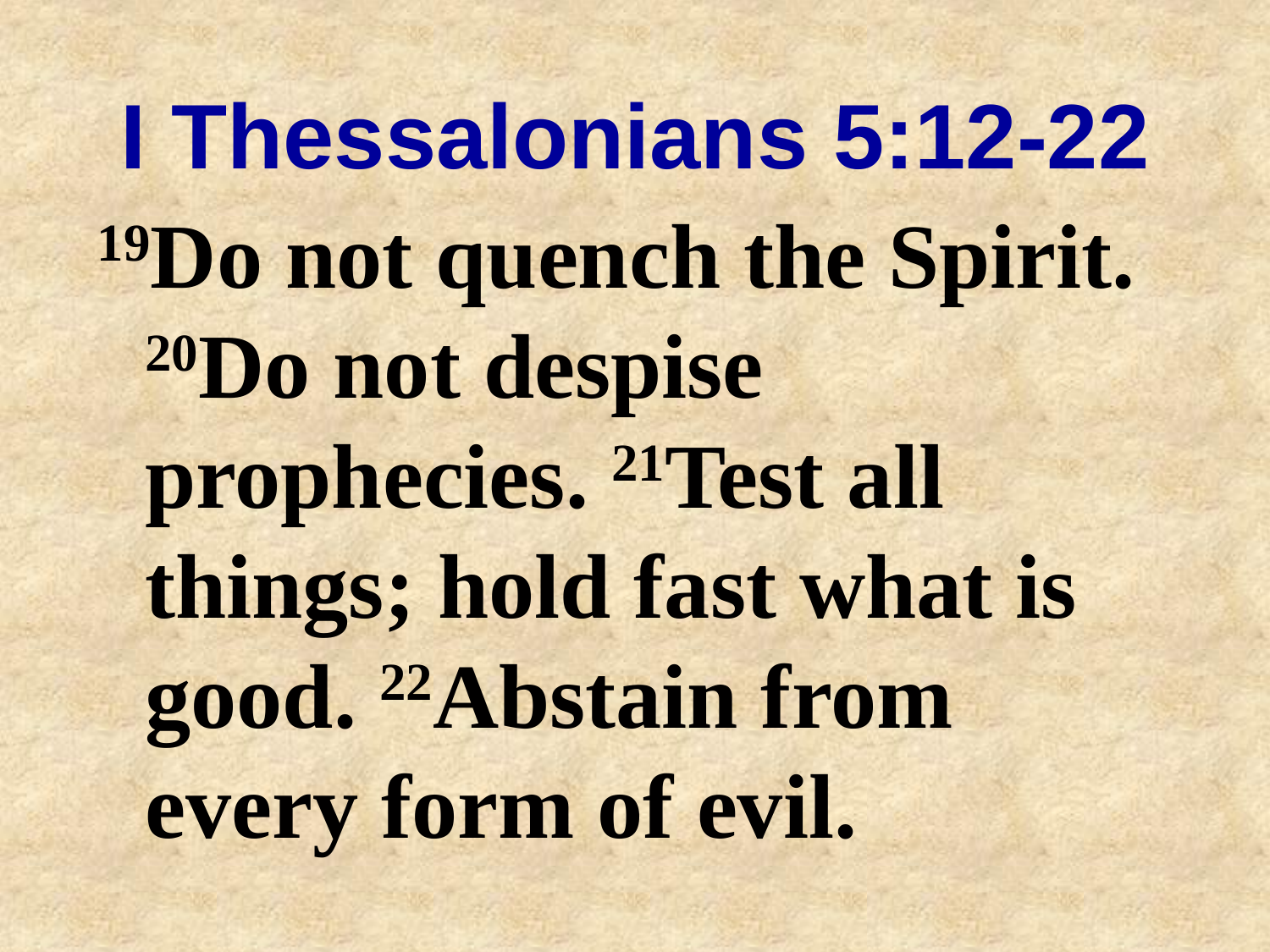

# I Thessalonians 5:12-22
19Do not quench the Spirit. 20Do not despise prophecies. 21Test all things; hold fast what is good. 22Abstain from every form of evil.